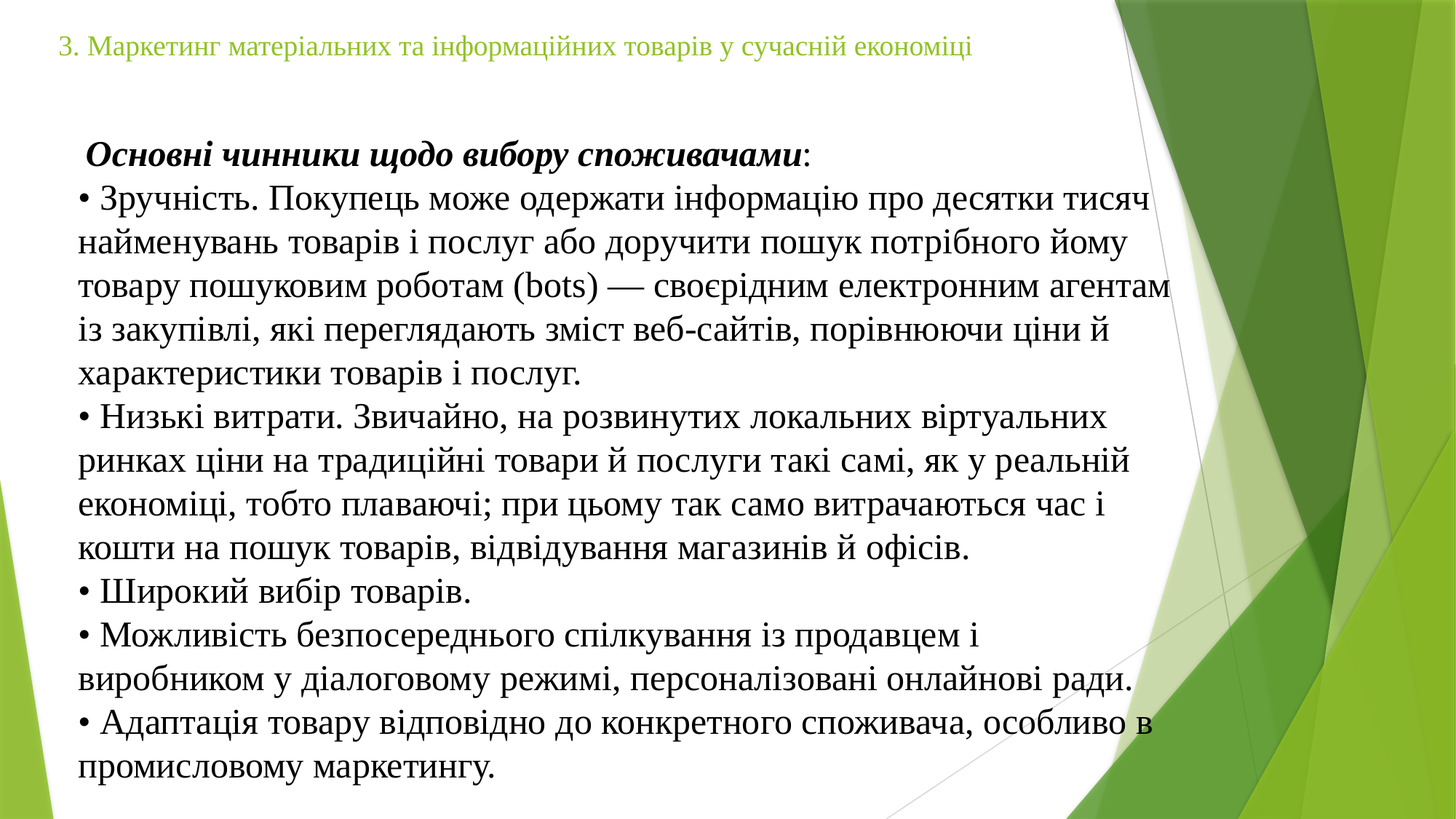

# 3. Маркетинг матеріальних та інформаційних товарів у сучасній економіці
 Основні чинники щодо вибору споживачами:
• Зручність. Покупець може одержати інформацію про десятки тисяч найменувань товарів і послуг або доручити пошук потрібного йому товару пошуковим роботам (bots) — своєрідним електронним агентам із закупівлі, які переглядають зміст веб-сайтів, порівнюючи ціни й характеристики товарів і послуг.
• Низькі витрати. Звичайно, на розвинутих локальних віртуальних ринках ціни на традиційні товари й послуги такі самі, як у реальній економіці, тобто плаваючі; при цьому так само витрачаються час і кошти на пошук товарів, відвідування магазинів й офісів.
• Широкий вибір товарів.
• Можливість безпосереднього спілкування із продавцем і виробником у діалоговому режимі, персоналізовані онлайнові ради.
• Адаптація товару відповідно до конкретного споживача, особливо в промисловому маркетингу.